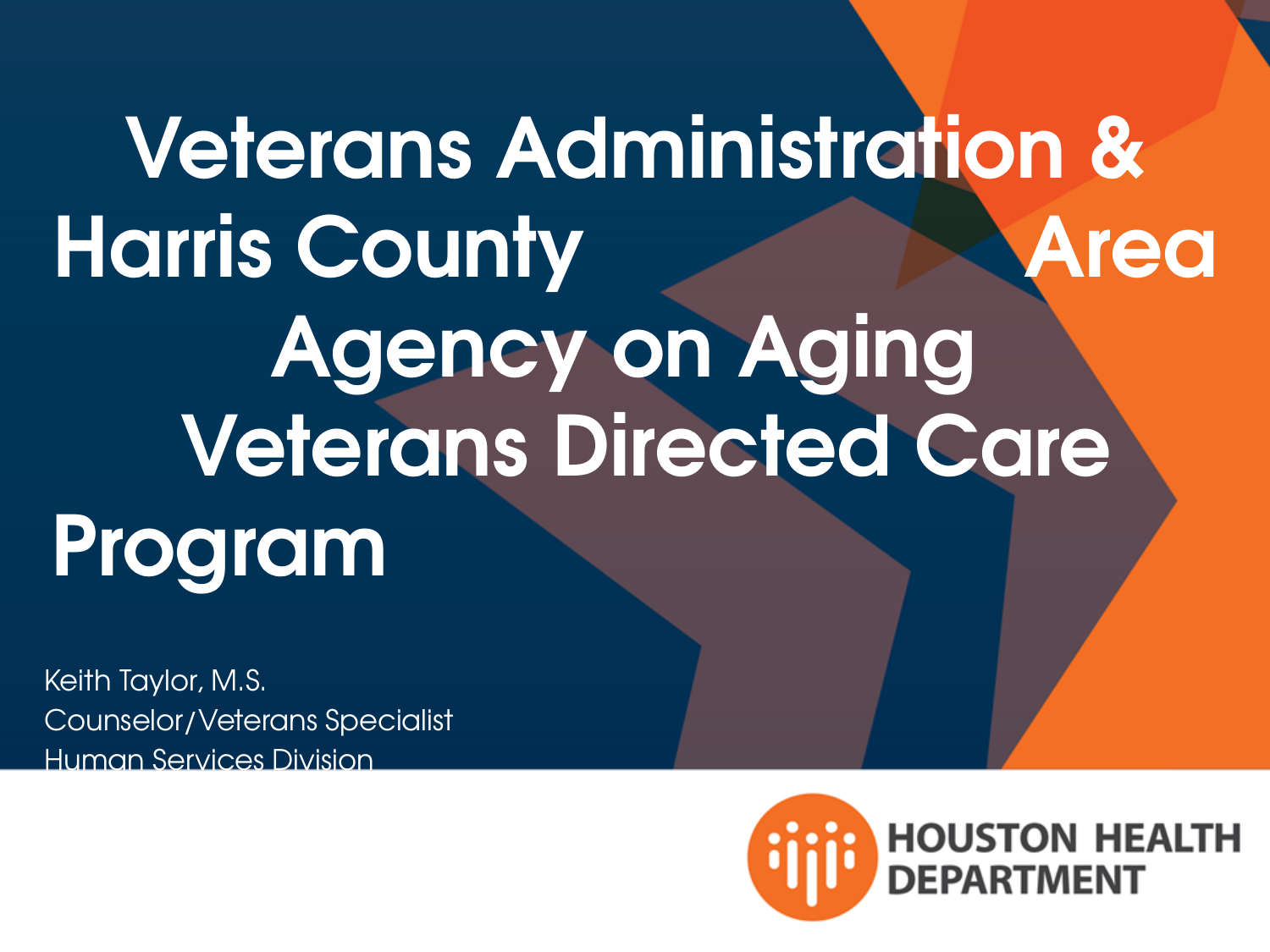

# Veterans Administration & Harris County                   Area Agency on Aging Veterans Directed Care Program
Keith Taylor, M.S.
Counselor/Veterans Specialist
Human Services Division